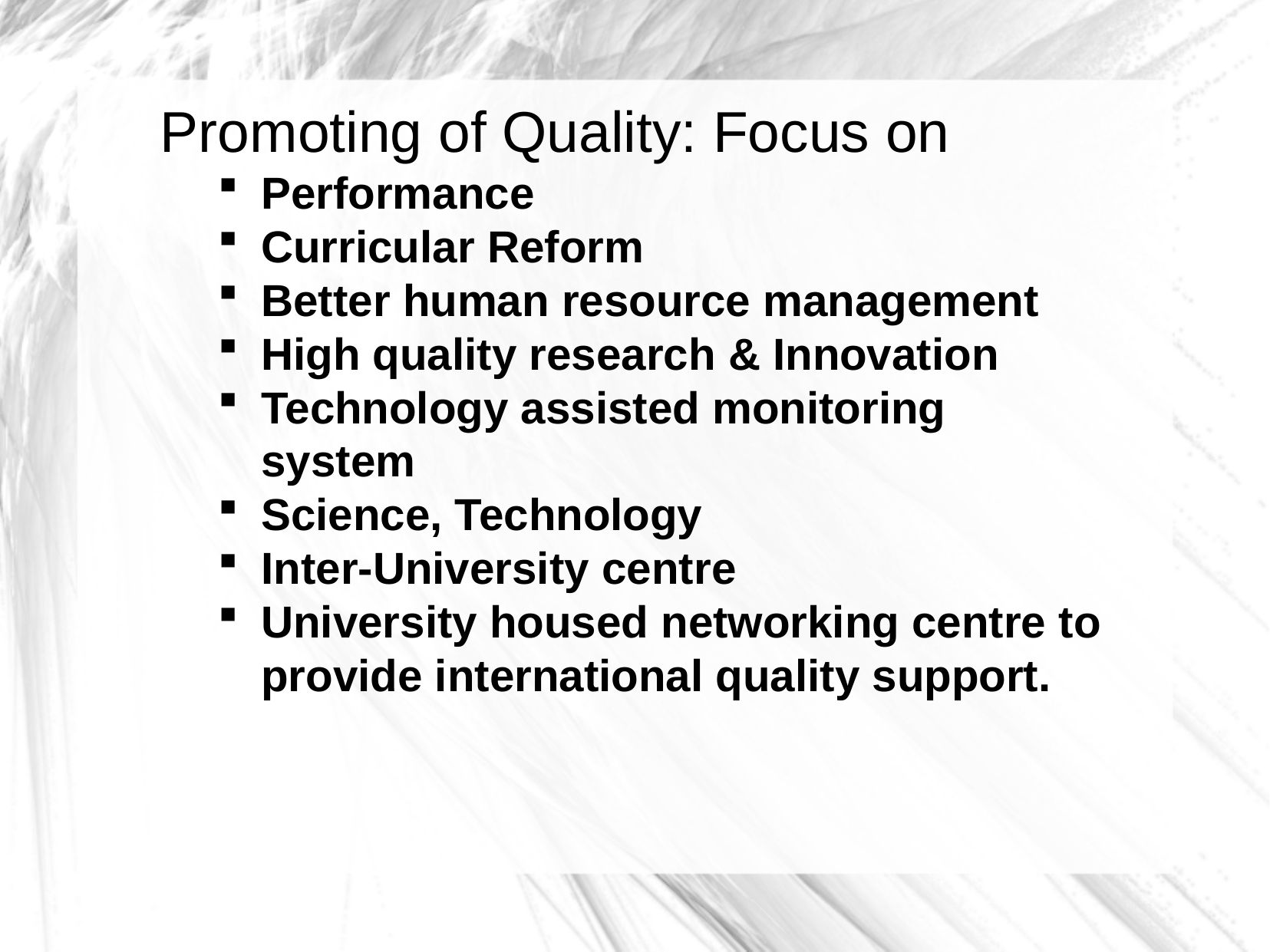

Promoting of Quality: Focus on
Performance
Curricular Reform
Better human resource management
High quality research & Innovation
Technology assisted monitoring system
Science, Technology
Inter-University centre
University housed networking centre to provide international quality support.